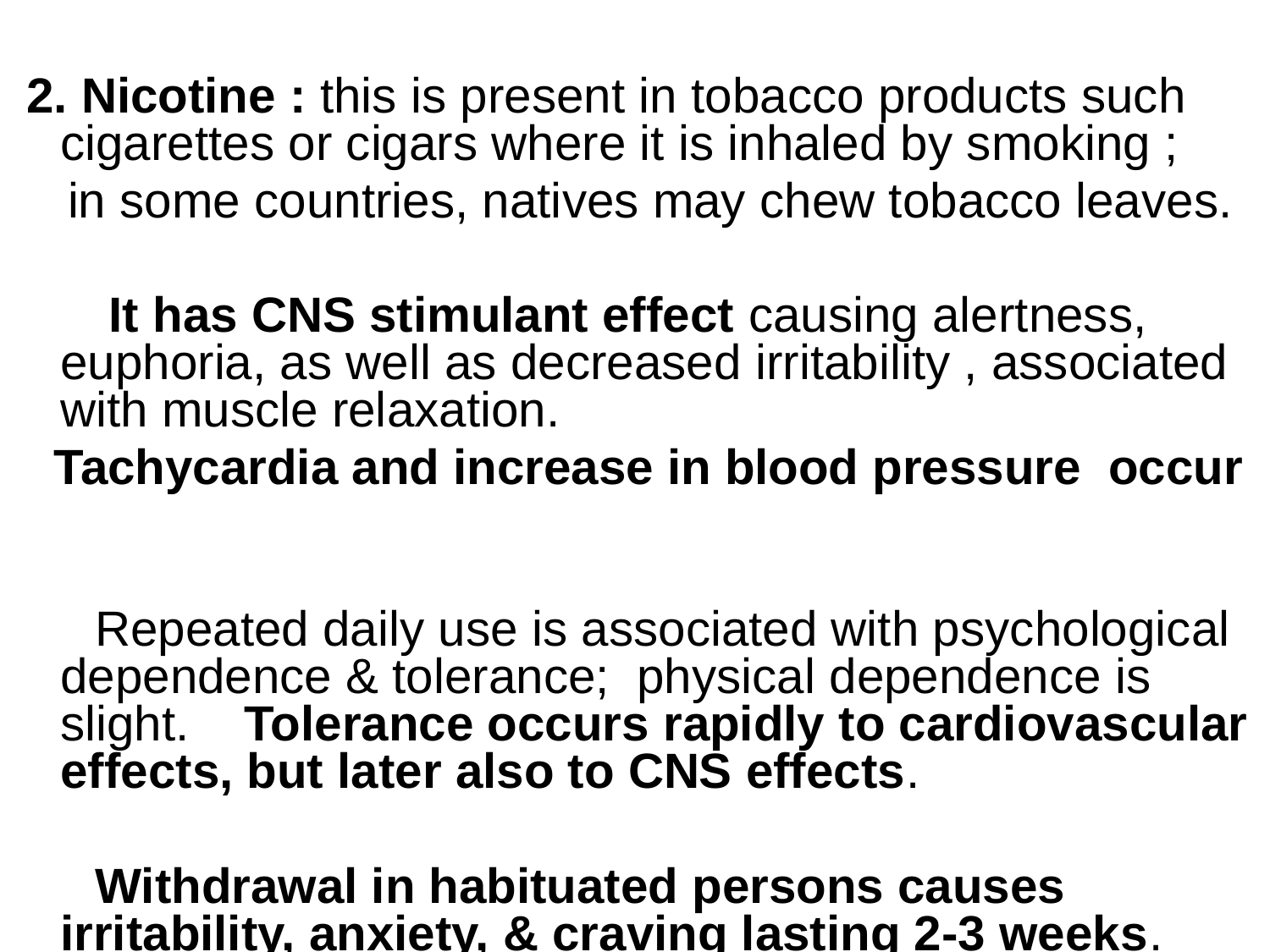

2. Nicotine : this is present in tobacco products such cigarettes or cigars where it is inhaled by smoking ;
    in some countries, natives may chew tobacco leaves.

       It has CNS stimulant effect causing alertness, euphoria, as well as decreased irritability , associated with muscle relaxation.
   Tachycardia and increase in blood pressure  occur

      Repeated daily use is associated with psychological dependence & tolerance;  physical dependence is slight.    Tolerance occurs rapidly to cardiovascular effects, but later also to CNS effects.

      Withdrawal in habituated persons causes irritability, anxiety, & craving lasting 2-3 weeks.